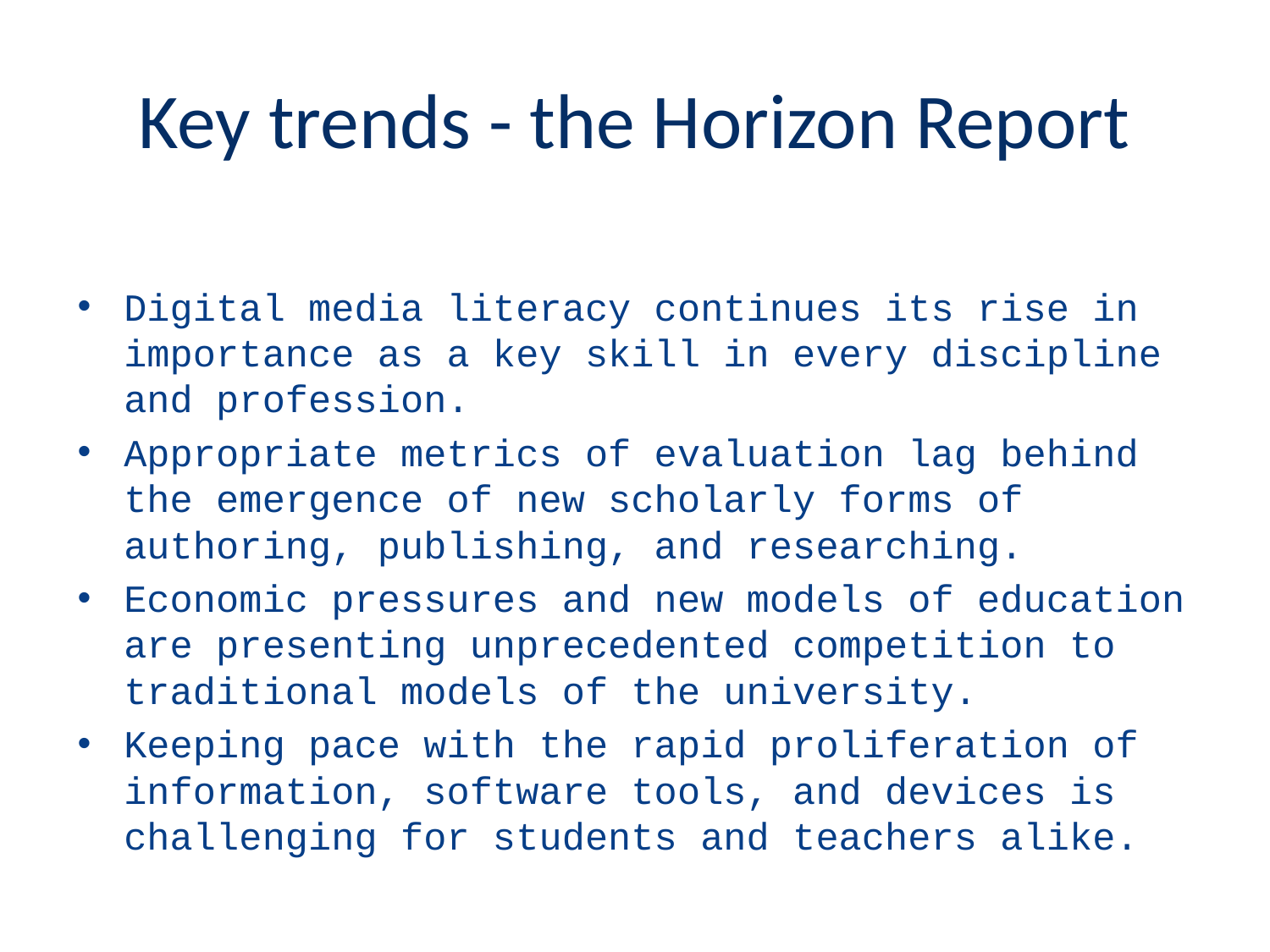

# Key trends - the Horizon Report
Digital media literacy continues its rise in importance as a key skill in every discipline and profession.
Appropriate metrics of evaluation lag behind the emergence of new scholarly forms of authoring, publishing, and researching.
Economic pressures and new models of education are presenting unprecedented competition to traditional models of the university.
Keeping pace with the rapid proliferation of information, software tools, and devices is challenging for students and teachers alike.